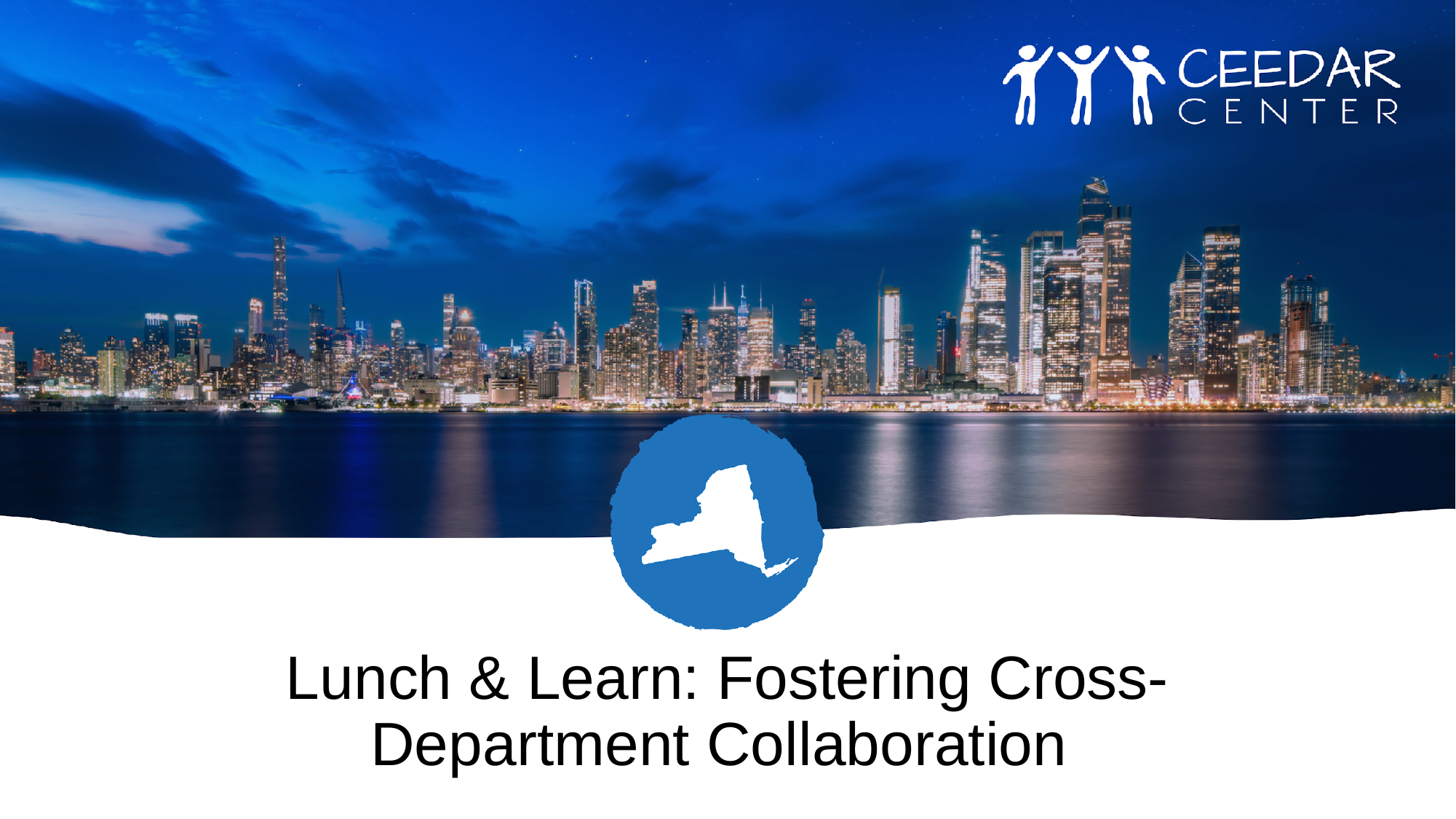

# Lunch & Learn: Fostering Cross-Department Collaboration